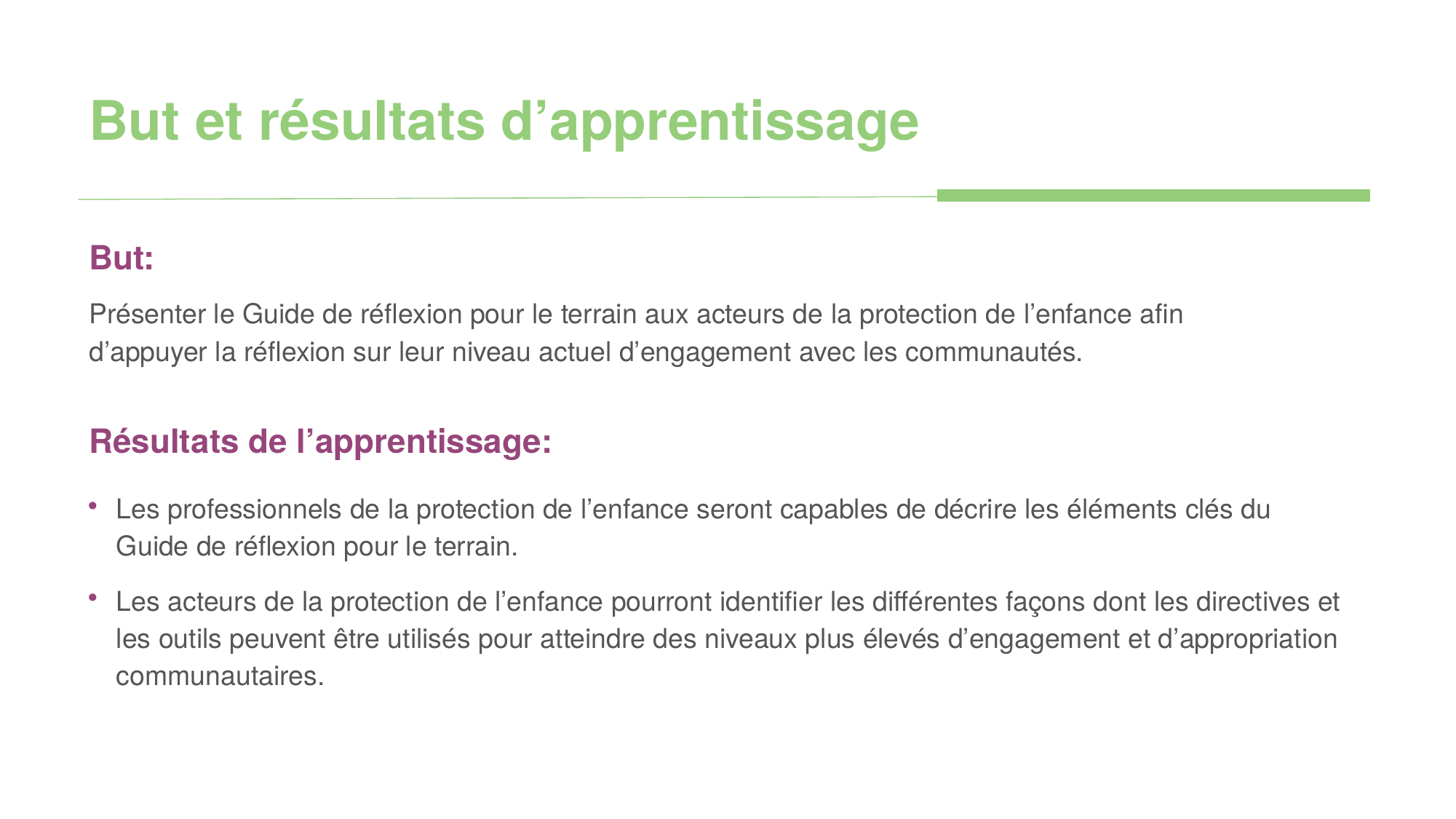

# But et résultats d’apprentissage
But:

Présenter le Guide de réflexion pour le terrain aux acteurs de la protection de l’enfance afin d’appuyer la réflexion sur leur niveau actuel d’engagement avec les communautés.

Résultats de l’apprentissage:
Les professionnels de la protection de l’enfance seront capables de décrire les éléments clés du Guide de réflexion pour le terrain.
Les acteurs de la protection de l’enfance pourront identifier les différentes façons dont les directives et les outils peuvent être utilisés pour atteindre des niveaux plus élevés d’engagement et d’appropriation communautaires.